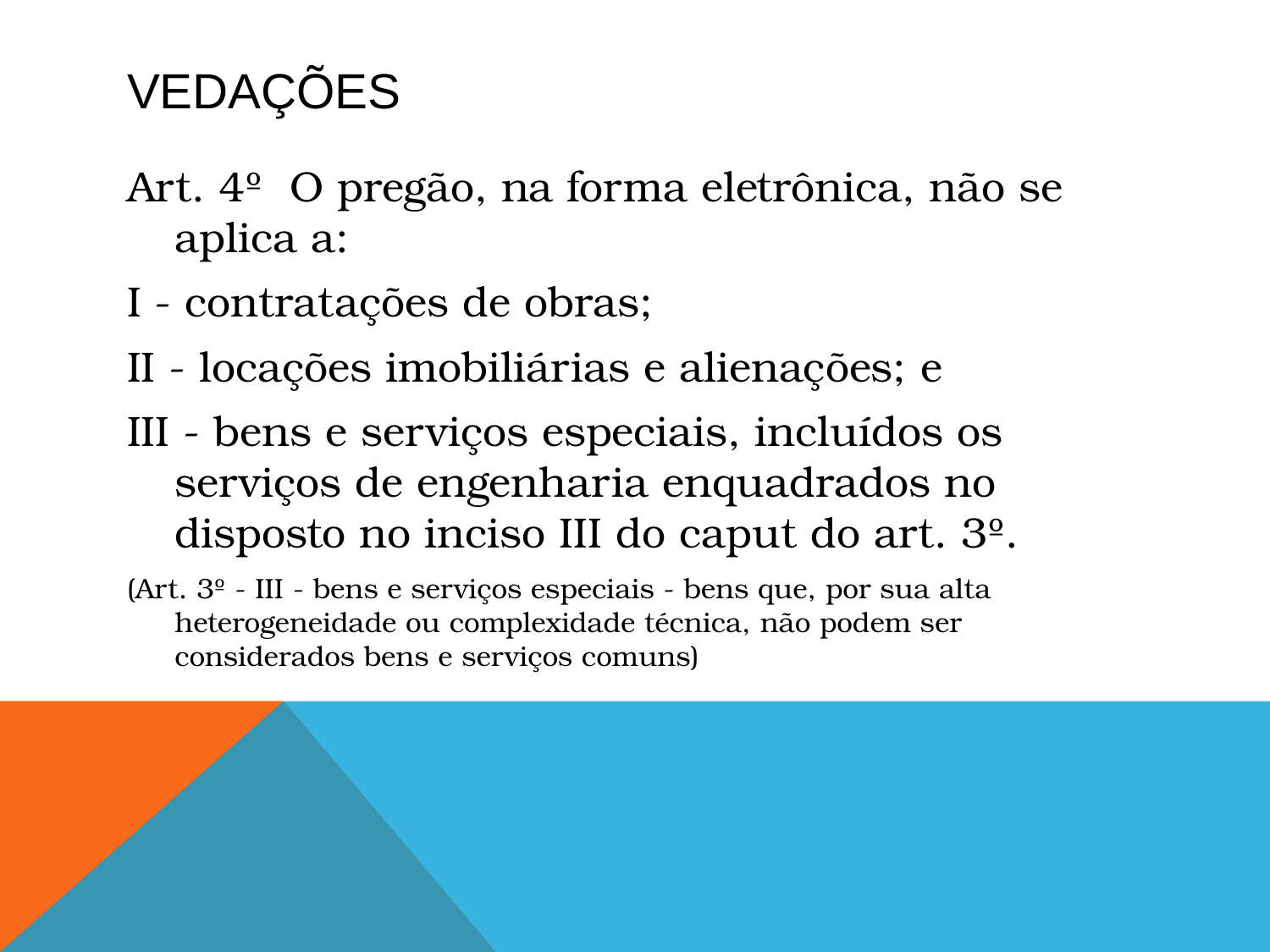

# Vedações
Art. 4º  O pregão, na forma eletrônica, não se aplica a:
I - contratações de obras;
II - locações imobiliárias e alienações; e
III - bens e serviços especiais, incluídos os serviços de engenharia enquadrados no disposto no inciso III do caput do art. 3º.
(Art. 3º - III - bens e serviços especiais - bens que, por sua alta heterogeneidade ou complexidade técnica, não podem ser considerados bens e serviços comuns)